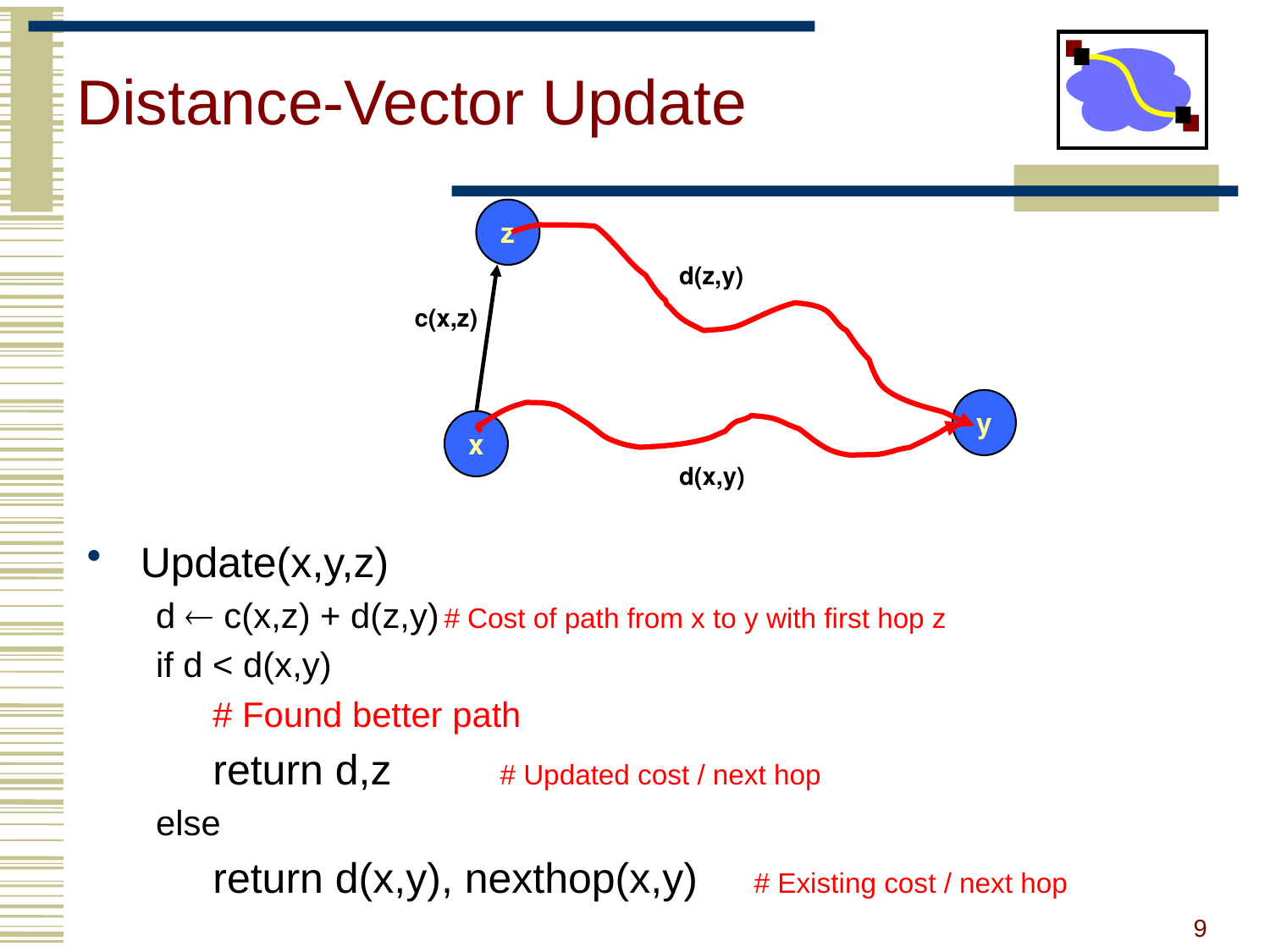

# Distance-Vector Update
z

d(z,y)

c(x,z)
y

x
d(x,y)
Update(x,y,z)
d ← c(x,z) + d(z,y)	# Cost of path from x to y with first hop z
if d < d(x,y)
# Found better path
return d,z	# Updated cost / next hop
else
return d(x,y), nexthop(x,y)	# Existing cost / next hop
9